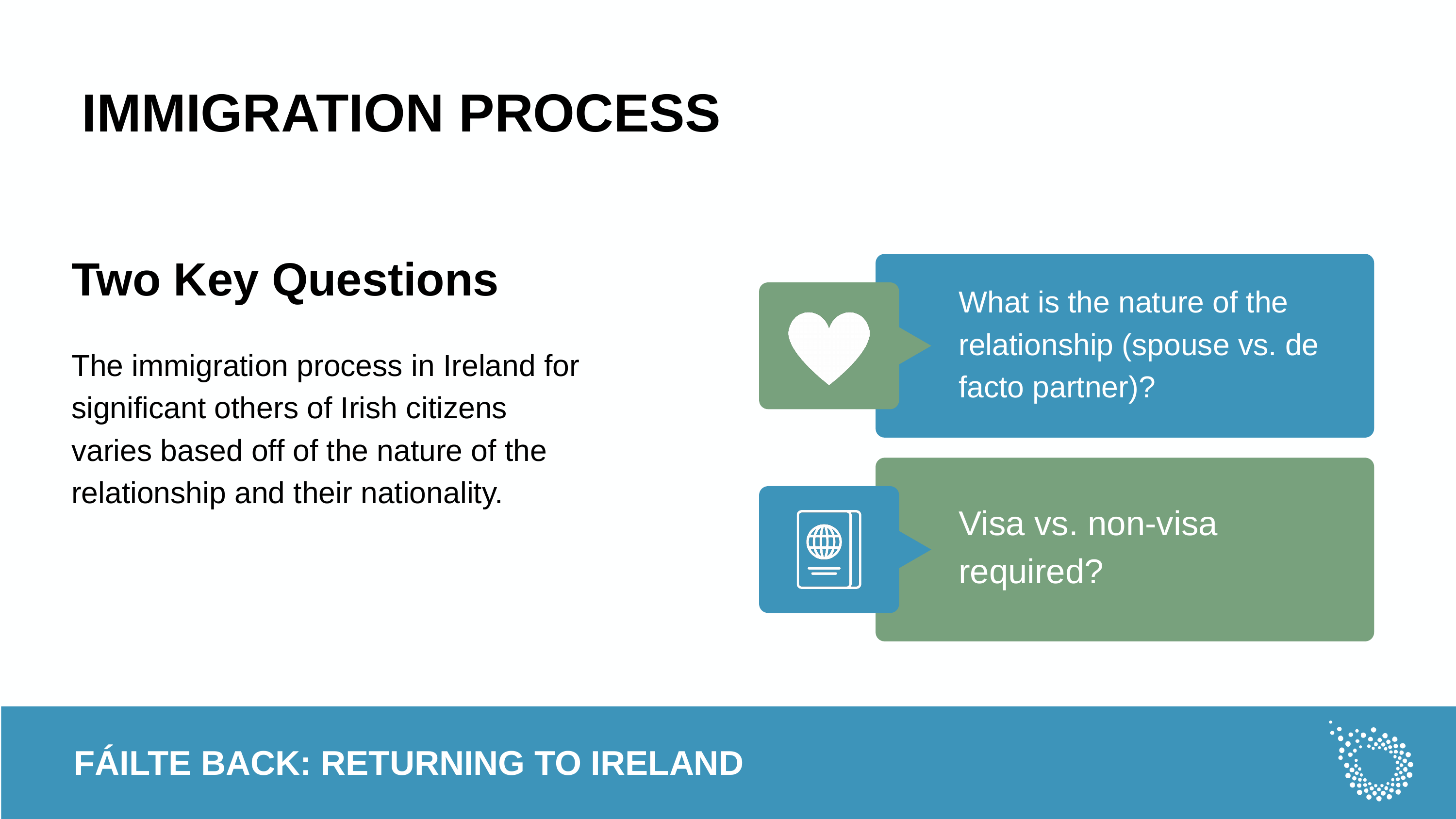

IMMIGRATION PROCESS
TITLE

Two Key Questions

What is the nature of the relationship (spouse vs. de facto partner)?

The immigration process in Ireland for significant others of Irish citizens varies based off of the nature of the relationship and their nationality.

Visa vs. non-visa required?

FÁILTE BACK: RETURNING TO IRELAND